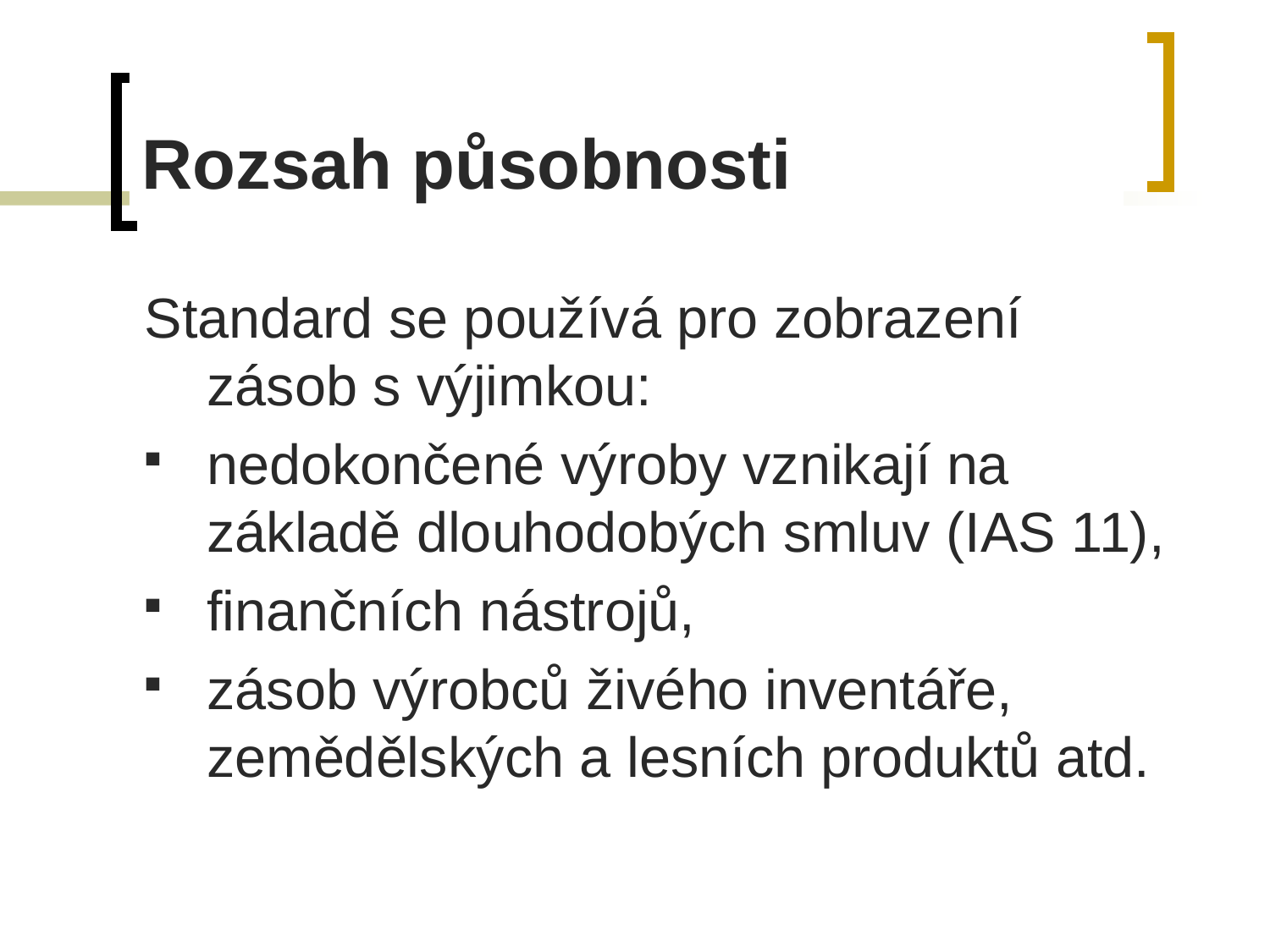

# Rozsah působnosti
Standard se používá pro zobrazení zásob s výjimkou:
nedokončené výroby vznikají na základě dlouhodobých smluv (IAS 11),
finančních nástrojů,
zásob výrobců živého inventáře, zemědělských a lesních produktů atd.